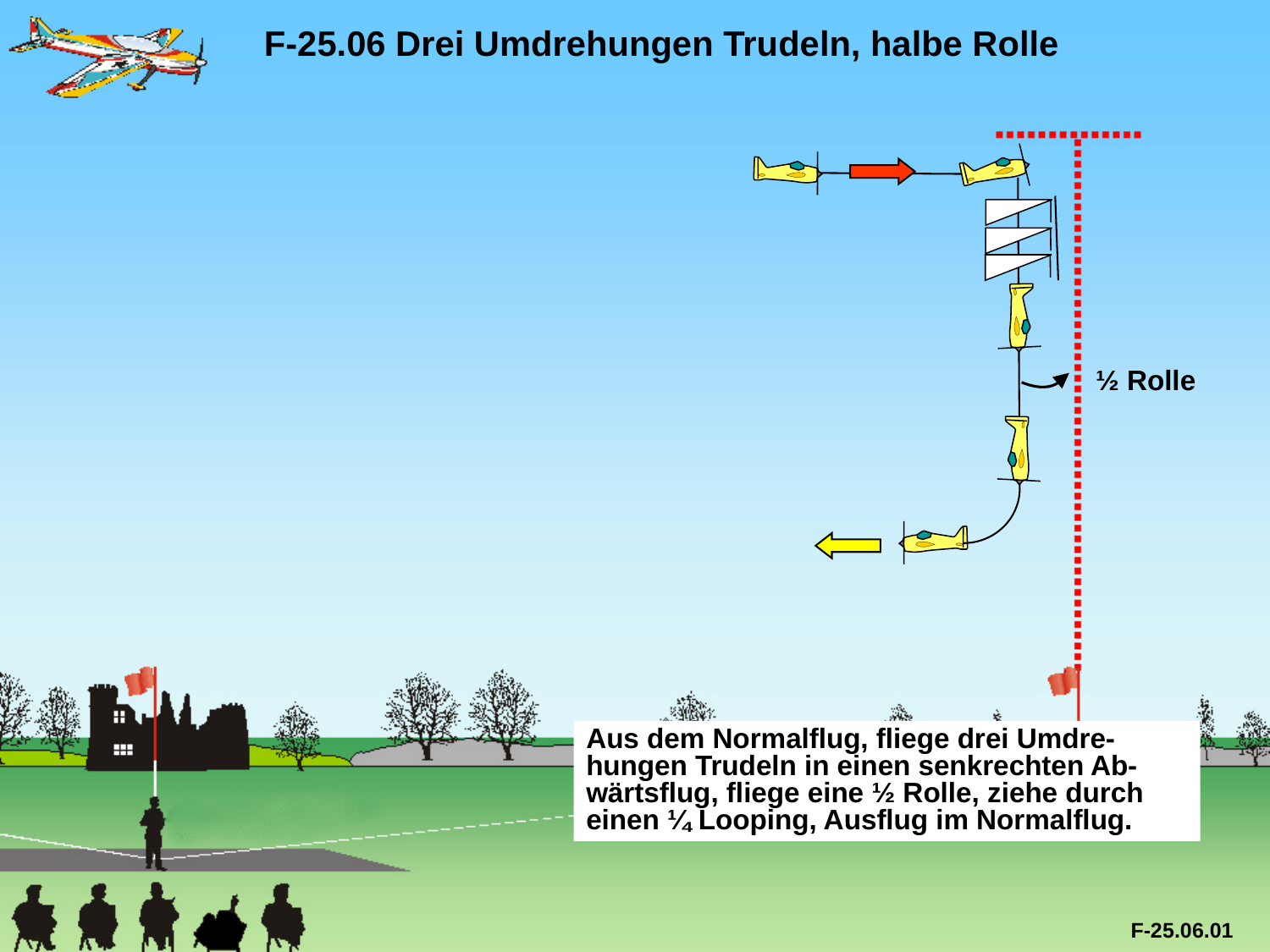

F-25.06 Drei Umdrehungen Trudeln, halbe Rolle

½ Rolle

Aus dem Normalflug, fliege drei Umdre-hungen Trudeln in einen senkrechten Ab-wärtsflug, fliege eine ½ Rolle, ziehe durch einen ¼ Looping, Ausflug im Normalflug.
F-25.06.01